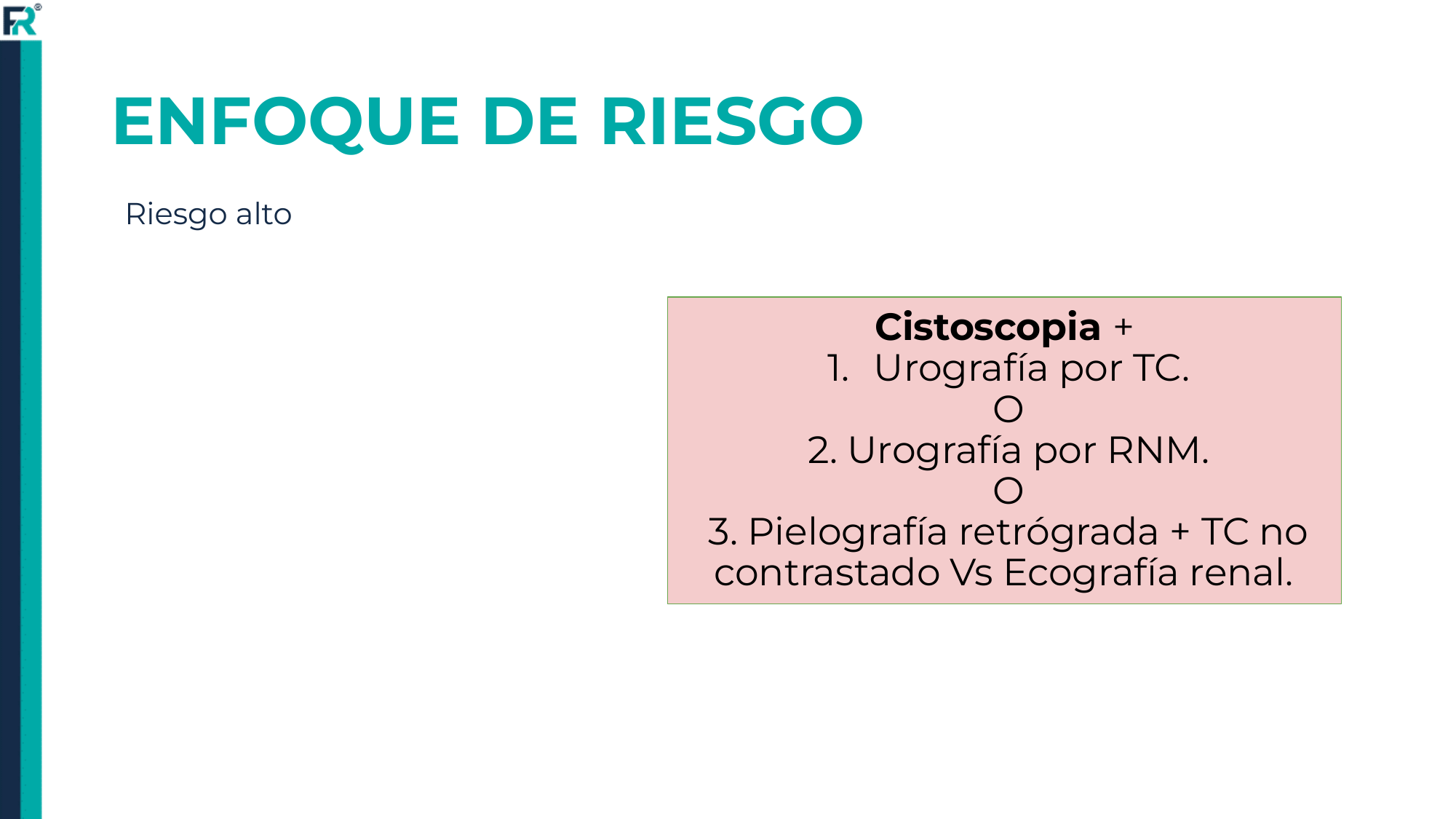

# ENFOQUE DE RIESGO
Riesgo alto

Cistoscopia +
Urografía por TC.
O
2. Urografía por RNM.
O
3. Pielografía retrógrada + TC no contrastado Vs Ecografía renal.